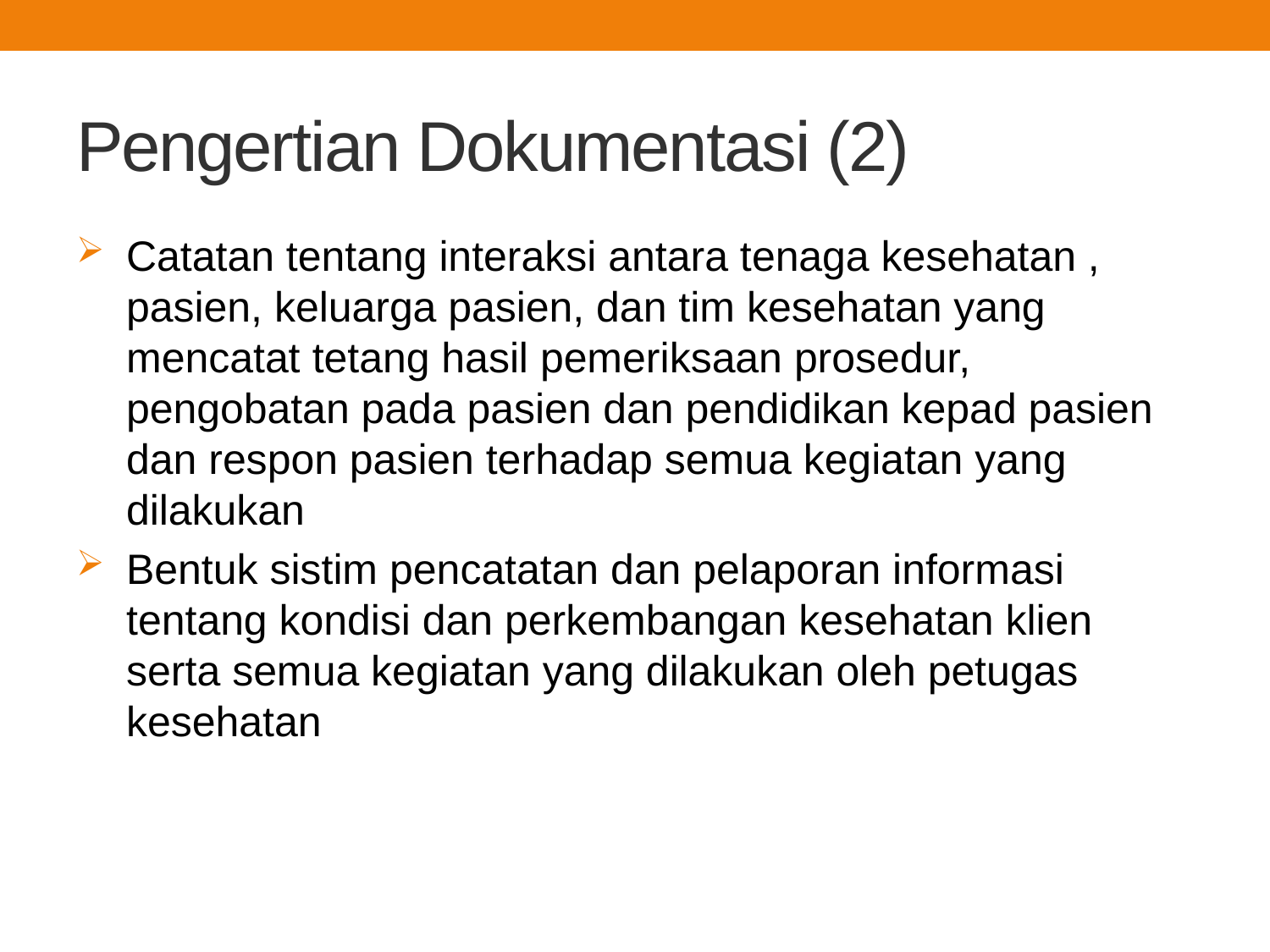

# Pengertian Dokumentasi (2)
Catatan tentang interaksi antara tenaga kesehatan , pasien, keluarga pasien, dan tim kesehatan yang mencatat tetang hasil pemeriksaan prosedur, pengobatan pada pasien dan pendidikan kepad pasien dan respon pasien terhadap semua kegiatan yang dilakukan
Bentuk sistim pencatatan dan pelaporan informasi tentang kondisi dan perkembangan kesehatan klien serta semua kegiatan yang dilakukan oleh petugas kesehatan